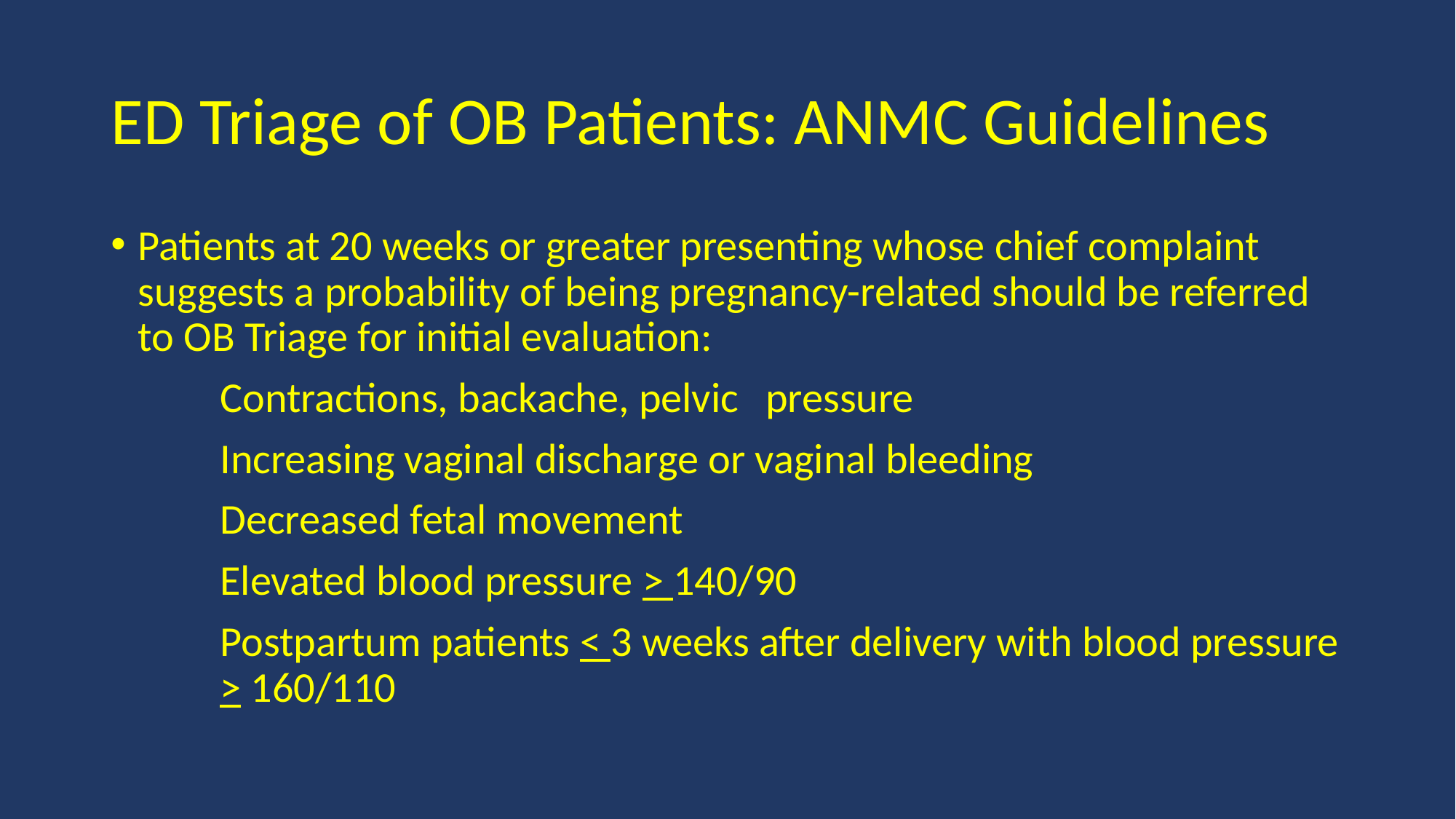

# ED Triage of OB Patients: ANMC Guidelines
Patients at 20 weeks or greater presenting whose chief complaint suggests a probability of being pregnancy-related should be referred to OB Triage for initial evaluation:
	Contractions, backache, pelvic 	pressure
	Increasing vaginal discharge or vaginal bleeding
	Decreased fetal movement
	Elevated blood pressure > 140/90
	Postpartum patients < 3 weeks after delivery with blood pressure  	> 160/110